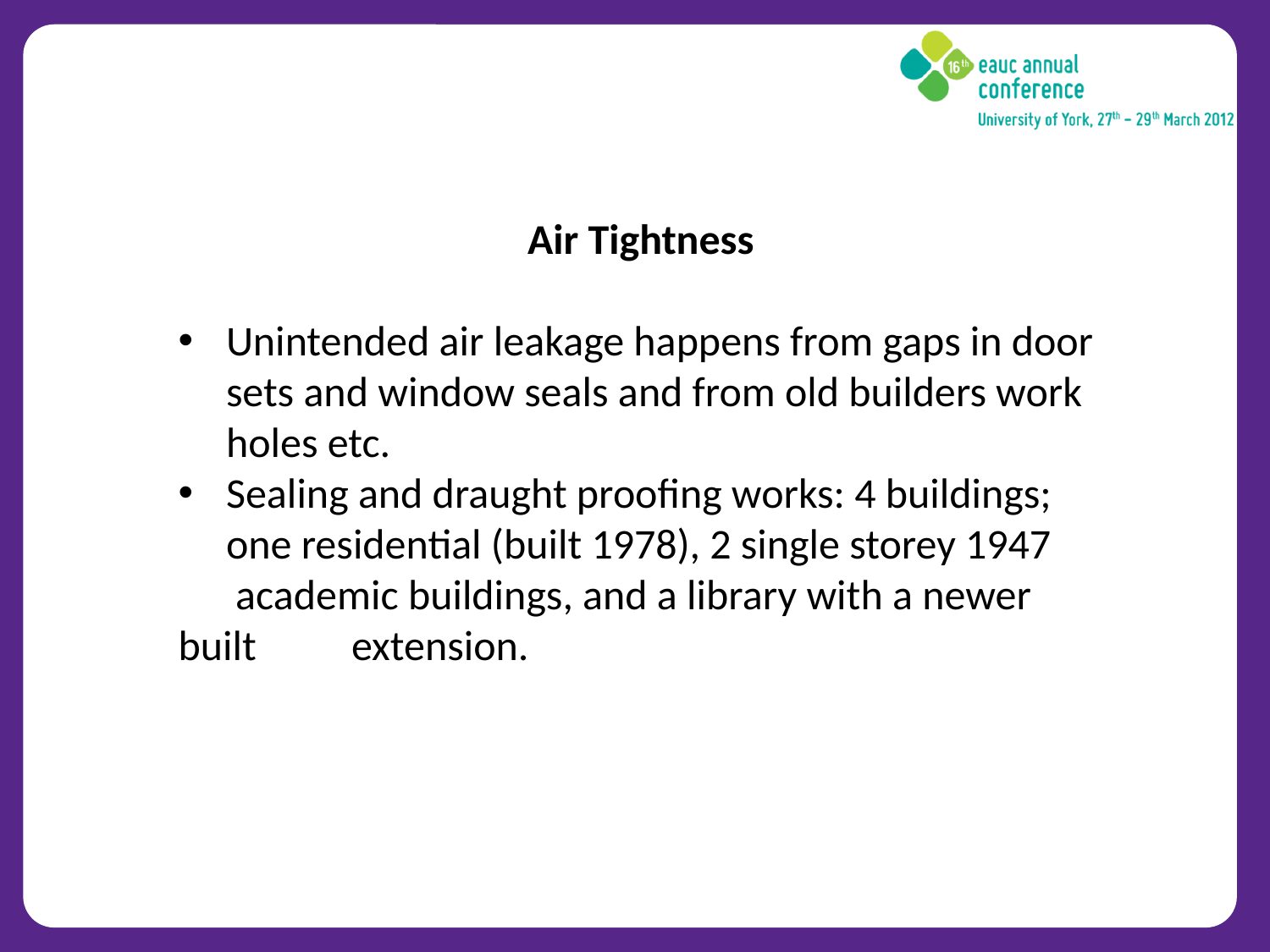

Air Tightness

Unintended air leakage happens from gaps in door sets and window seals and from old builders work holes etc.
Sealing and draught proofing works: 4 buildings;
     one residential (built 1978), 2 single storey 1947            academic buildings, and a library with a newer built          extension.